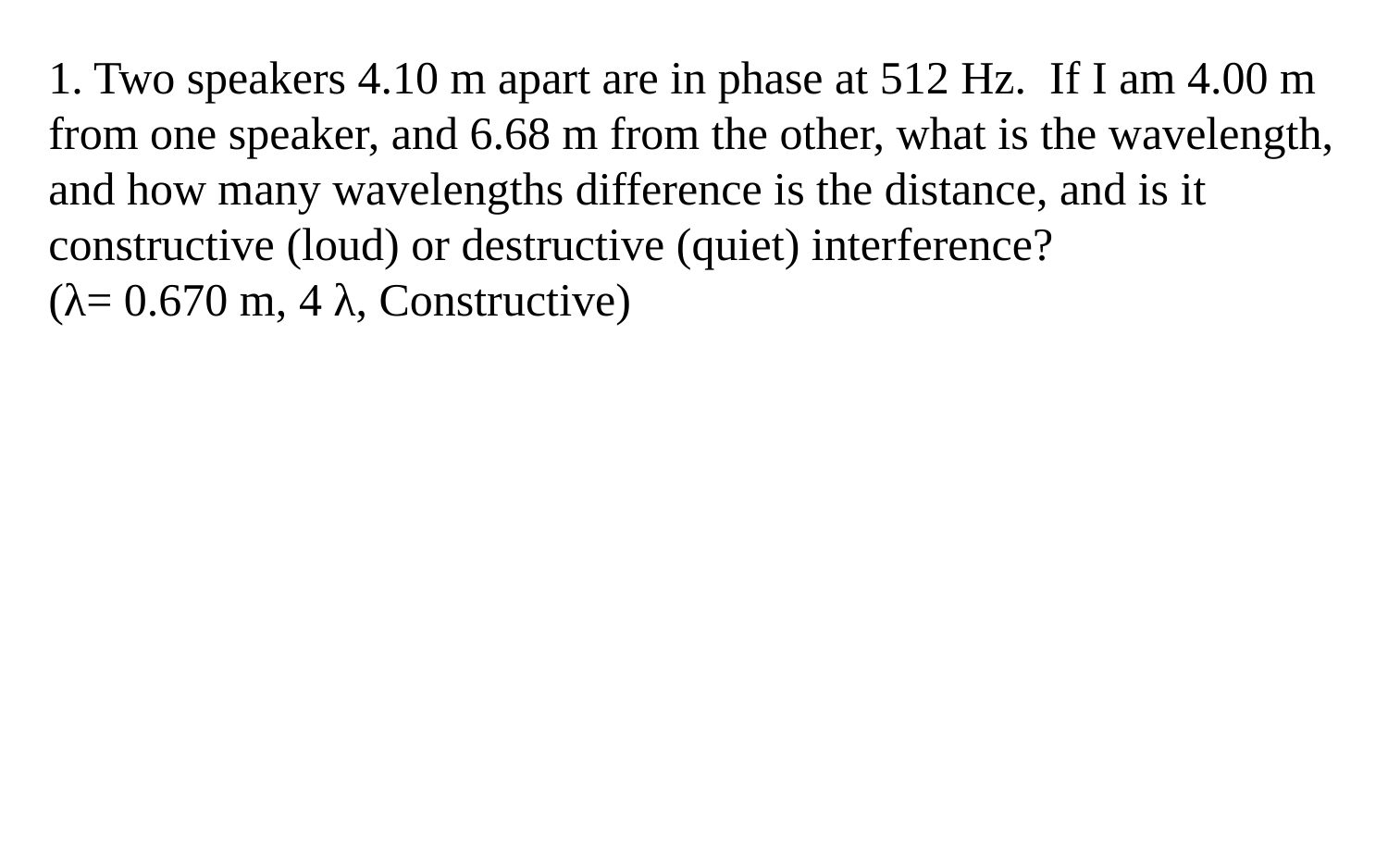

1. Two speakers 4.10 m apart are in phase at 512 Hz.  If I am 4.00 m from one speaker, and 6.68 m from the other, what is the wavelength, and how many wavelengths difference is the distance, and is it constructive (loud) or destructive (quiet) interference?
(λ= 0.670 m, 4 λ, Constructive)